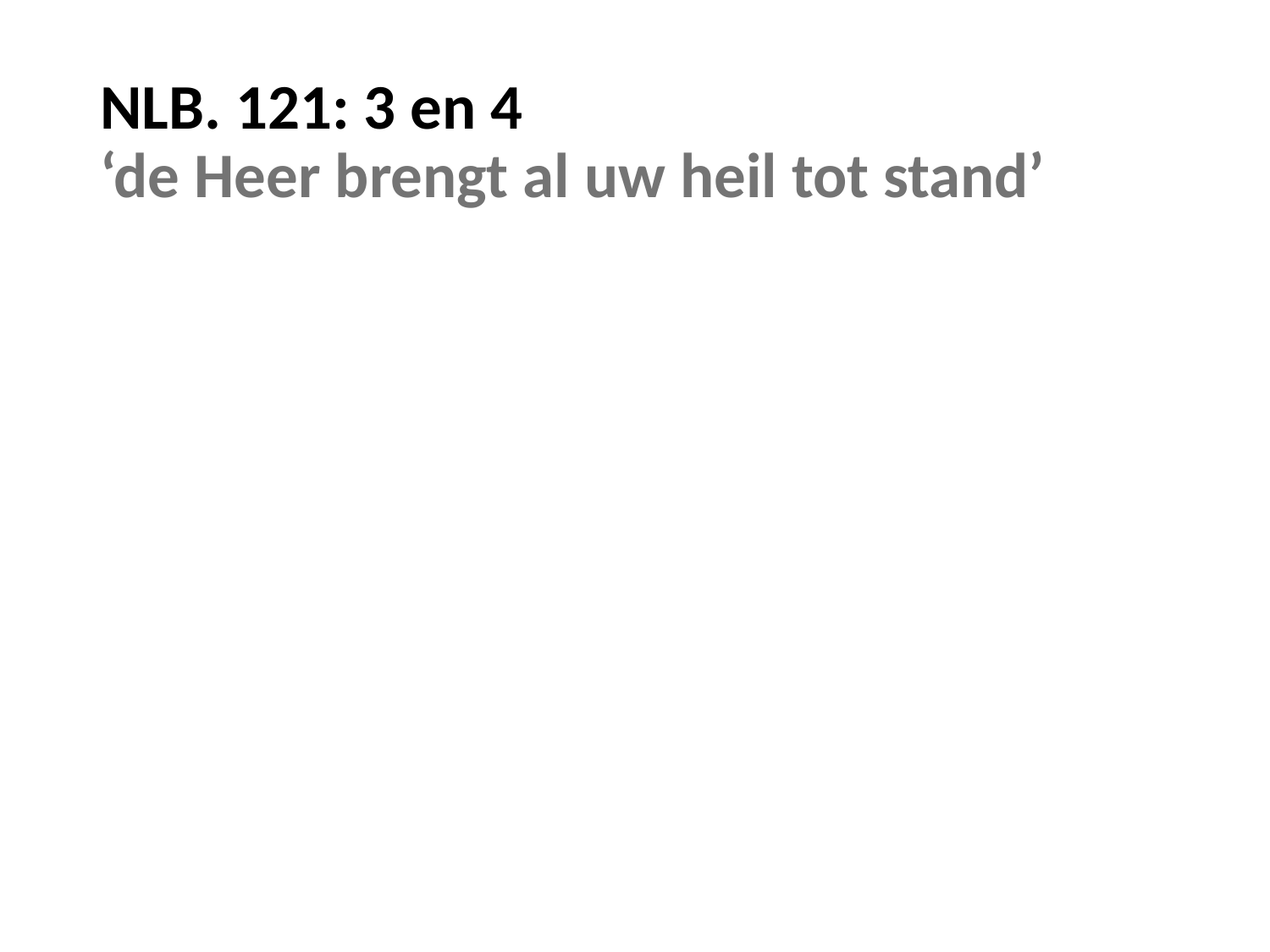

# NLB. 121: 3 en 4 ‘de Heer brengt al uw heil tot stand’